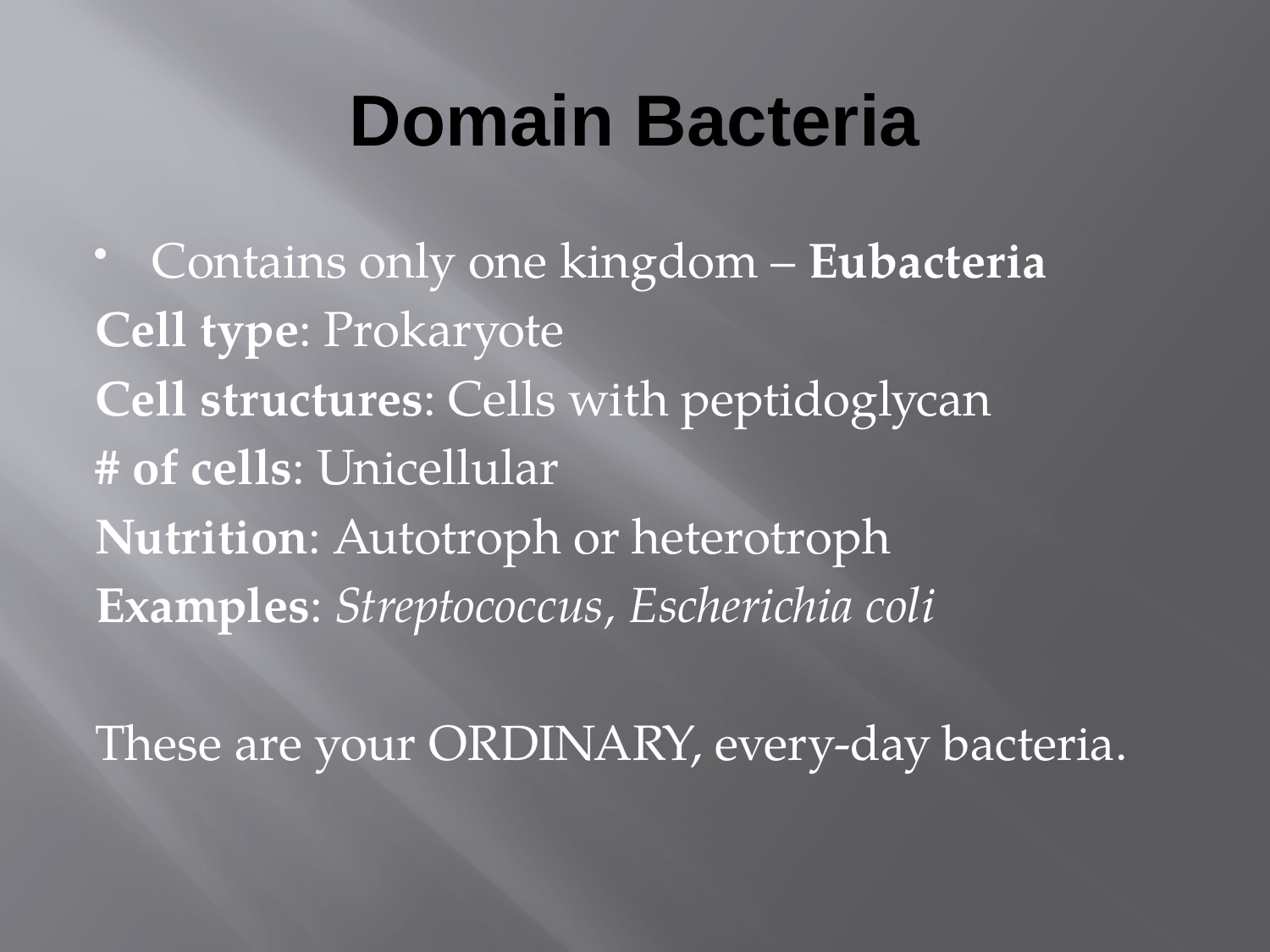

# Domain Bacteria
Contains only one kingdom – Eubacteria
Cell type: Prokaryote
Cell structures: Cells with peptidoglycan
# of cells: Unicellular
Nutrition: Autotroph or heterotroph
Examples: Streptococcus, Escherichia coli

These are your ORDINARY, every-day bacteria.